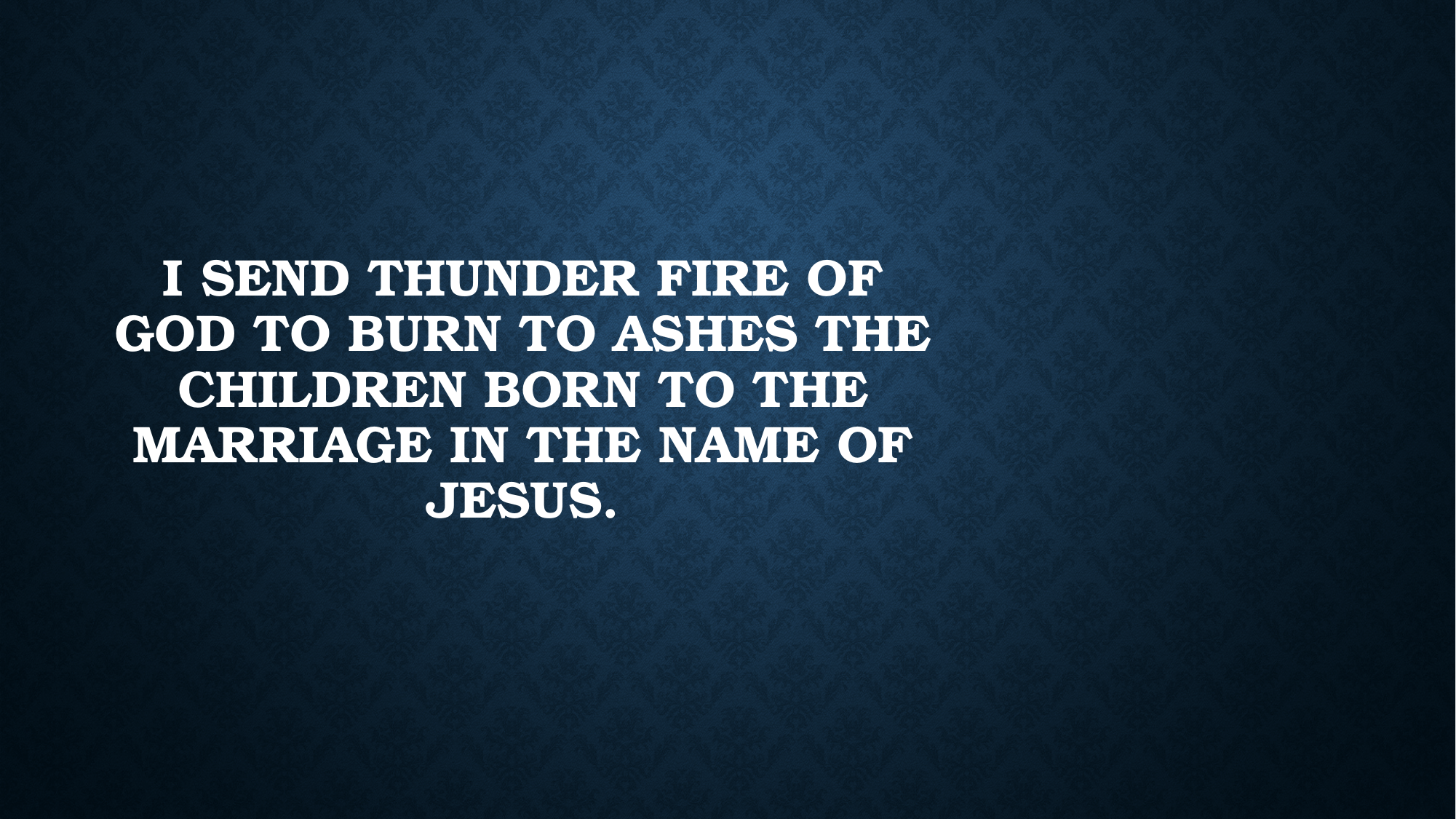

# I send thunder fire of God to burn to ashes the children born to the marriage in the name of Jesus.